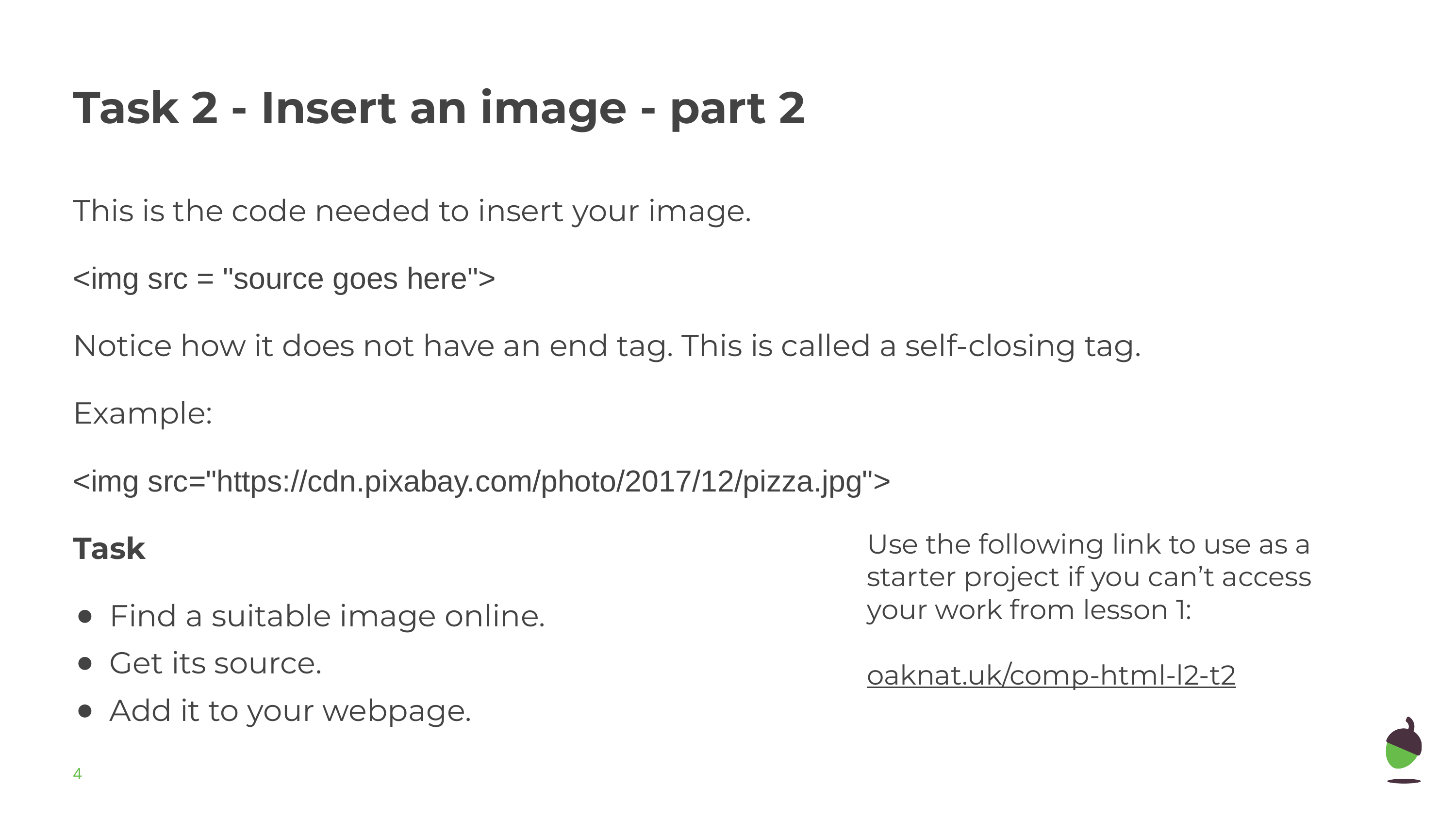

# Task 2 - Insert an image - part 2
This is the code needed to insert your image.
<img src = "source goes here">
Notice how it does not have an end tag. This is called a self-closing tag.
Example:
<img src="https://cdn.pixabay.com/photo/2017/12/pizza.jpg">
Task
Find a suitable image online.
Get its source.
Add it to your webpage.
Use the following link to use as a starter project if you can’t access your work from lesson 1:

oaknat.uk/comp-html-l2-t2

4